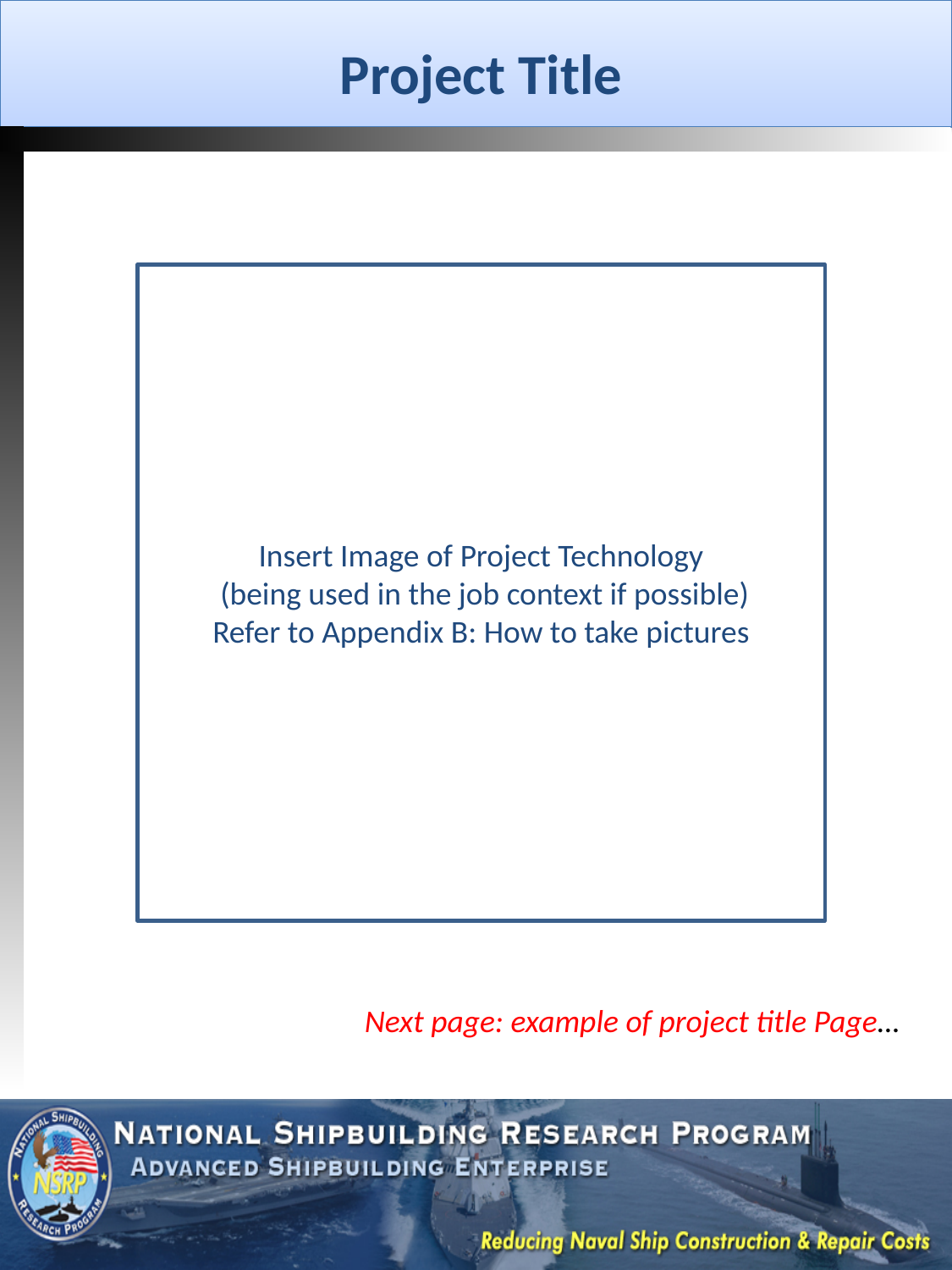

Project Title

Insert Image of Project Technology
 (being used in the job context if possible)
Refer to Appendix B: How to take pictures
Next page: example of project title Page…